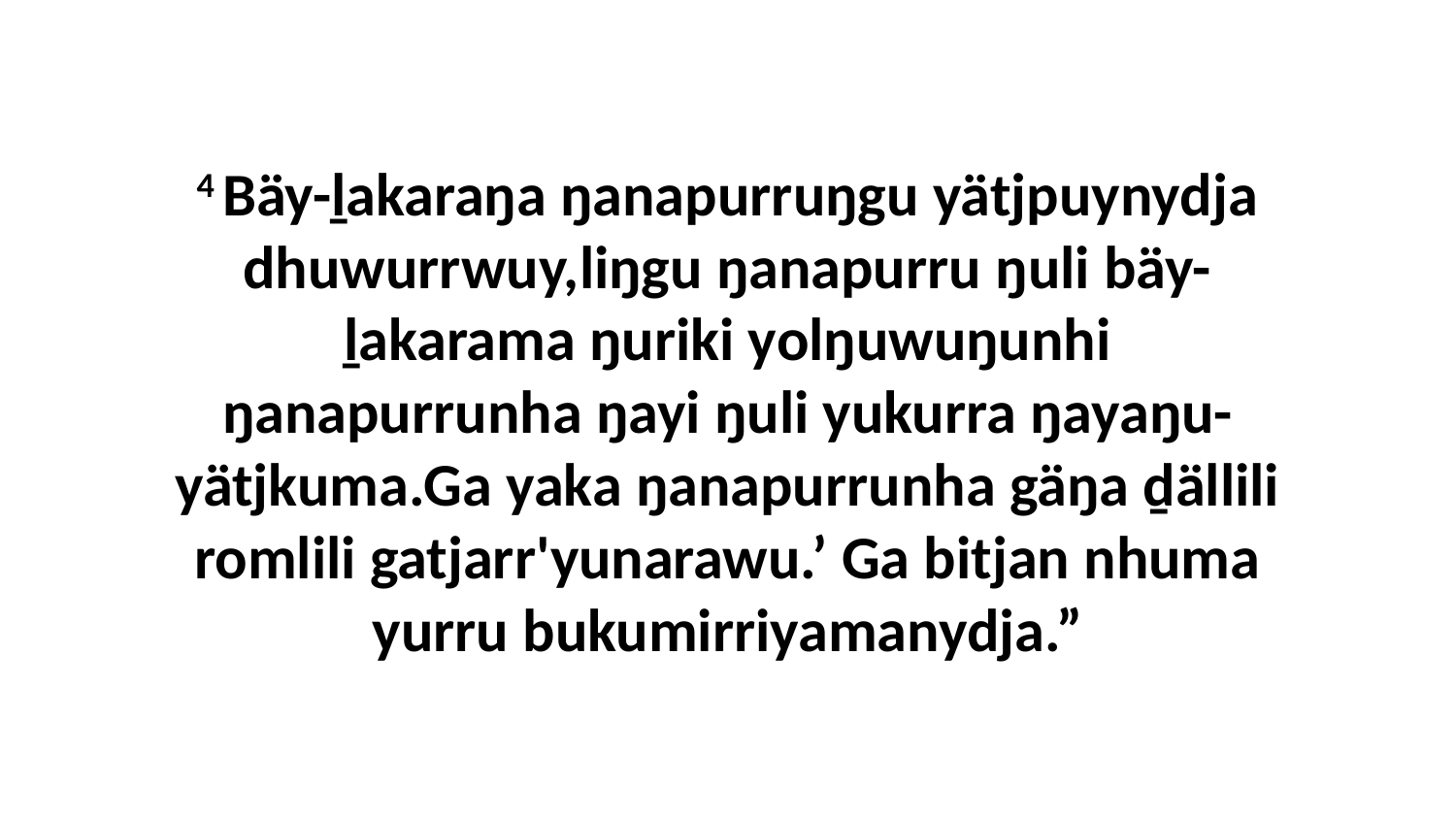

4 Bäy-ḻakaraŋa ŋanapurruŋgu yätjpuynydja dhuwurrwuy,liŋgu ŋanapurru ŋuli bäy-ḻakarama ŋuriki yolŋuwuŋunhi ŋanapurrunha ŋayi ŋuli yukurra ŋayaŋu-yätjkuma.Ga yaka ŋanapurrunha gäŋa ḏällili romlili gatjarr'yunarawu.’ Ga bitjan nhuma yurru bukumirriyamanydja.”